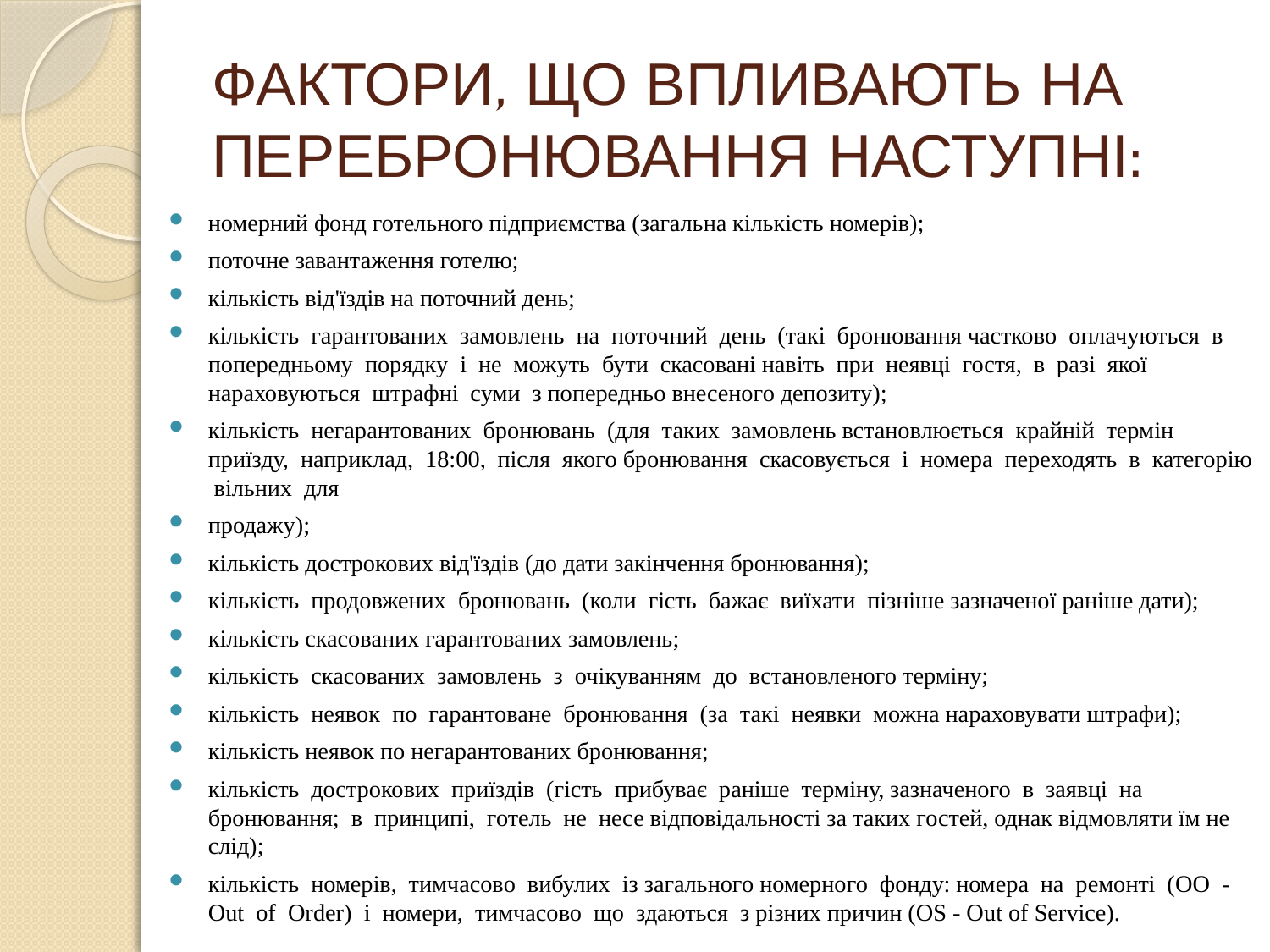

# ФАКТОРИ, ЩО ВПЛИВАЮТЬ НА ПЕРЕБРОНЮВАННЯ НАСТУПНІ:
номерний фонд готельного підприємства (загальна кількість номерів);
поточне завантаження готелю;
кількість від'їздів на поточний день;
кількість  гарантованих  замовлень  на  поточний  день  (такі  бронювання частково  оплачуються  в  попередньому  порядку  і  не  можуть  бути  скасовані навіть  при  неявці  гостя,  в  разі  якої  нараховуються  штрафні  суми  з попередньо внесеного депозиту);
кількість  негарантованих  бронювань  (для  таких  замовлень встановлюється  крайній  термін  приїзду,  наприклад,  18:00,  після  якого бронювання  скасовується  і  номера  переходять  в  категорію  вільних  для
продажу);
кількість дострокових від'їздів (до дати закінчення бронювання);
кількість  продовжених  бронювань  (коли  гість  бажає  виїхати  пізніше зазначеної раніше дати);
кількість скасованих гарантованих замовлень;
кількість  скасованих  замовлень  з  очікуванням  до  встановленого терміну;
кількість  неявок  по  гарантоване  бронювання  (за  такі  неявки  можна нараховувати штрафи);
кількість неявок по негарантованих бронювання;
кількість  дострокових  приїздів  (гість  прибуває  раніше  терміну, зазначеного  в  заявці  на  бронювання;  в  принципі,  готель  не  несе відповідальності за таких гостей, однак відмовляти їм не слід);
кількість  номерів,  тимчасово  вибулих  із загального номерного  фонду: номера  на  ремонті  (OO  -  Out  of  Order)  і  номери,  тимчасово  що  здаються  з різних причин (OS - Out of Service).